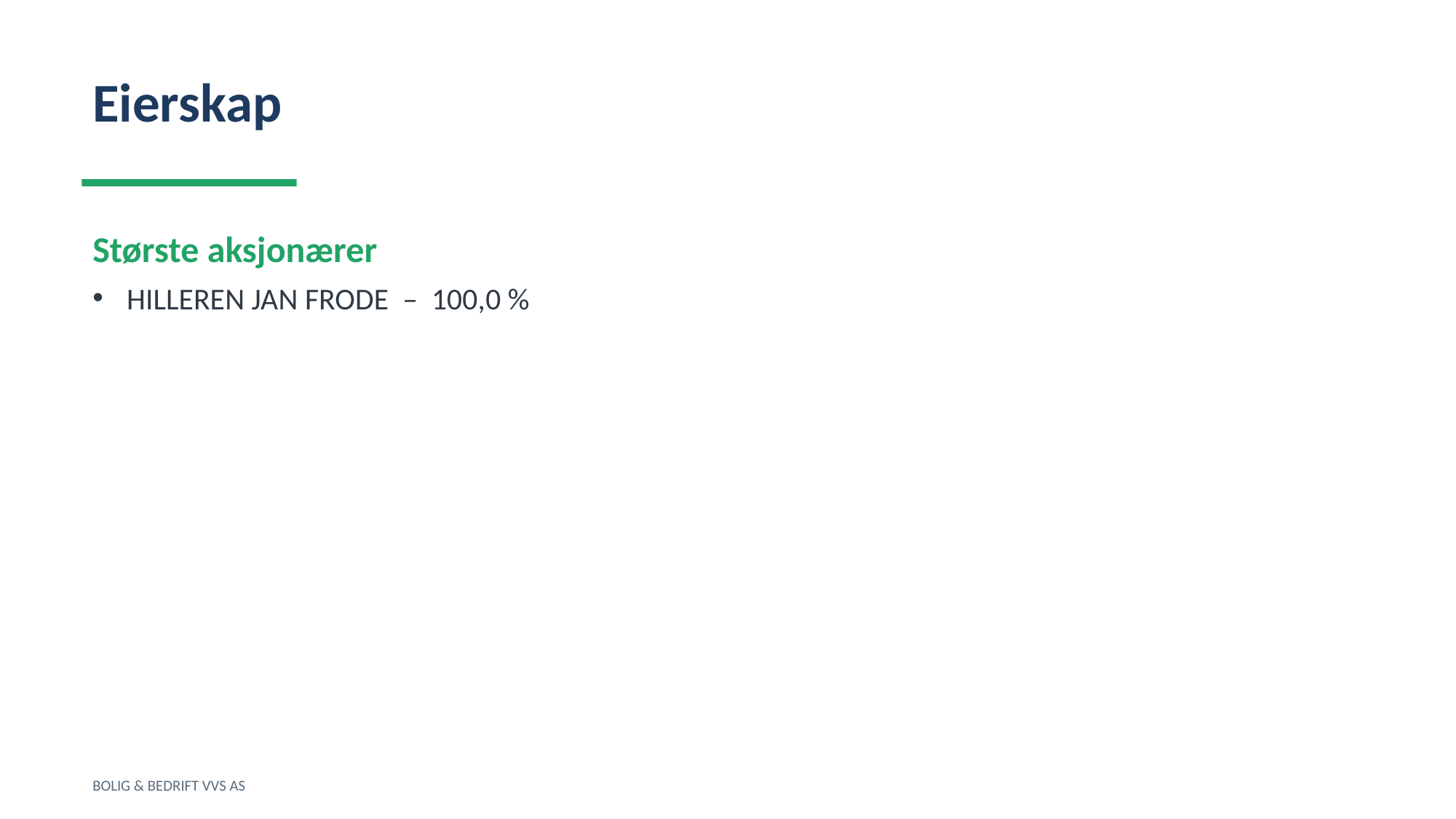

Eierskap

Største aksjonærer
HILLEREN JAN FRODE  –  100,0 %
BOLIG & BEDRIFT VVS AS